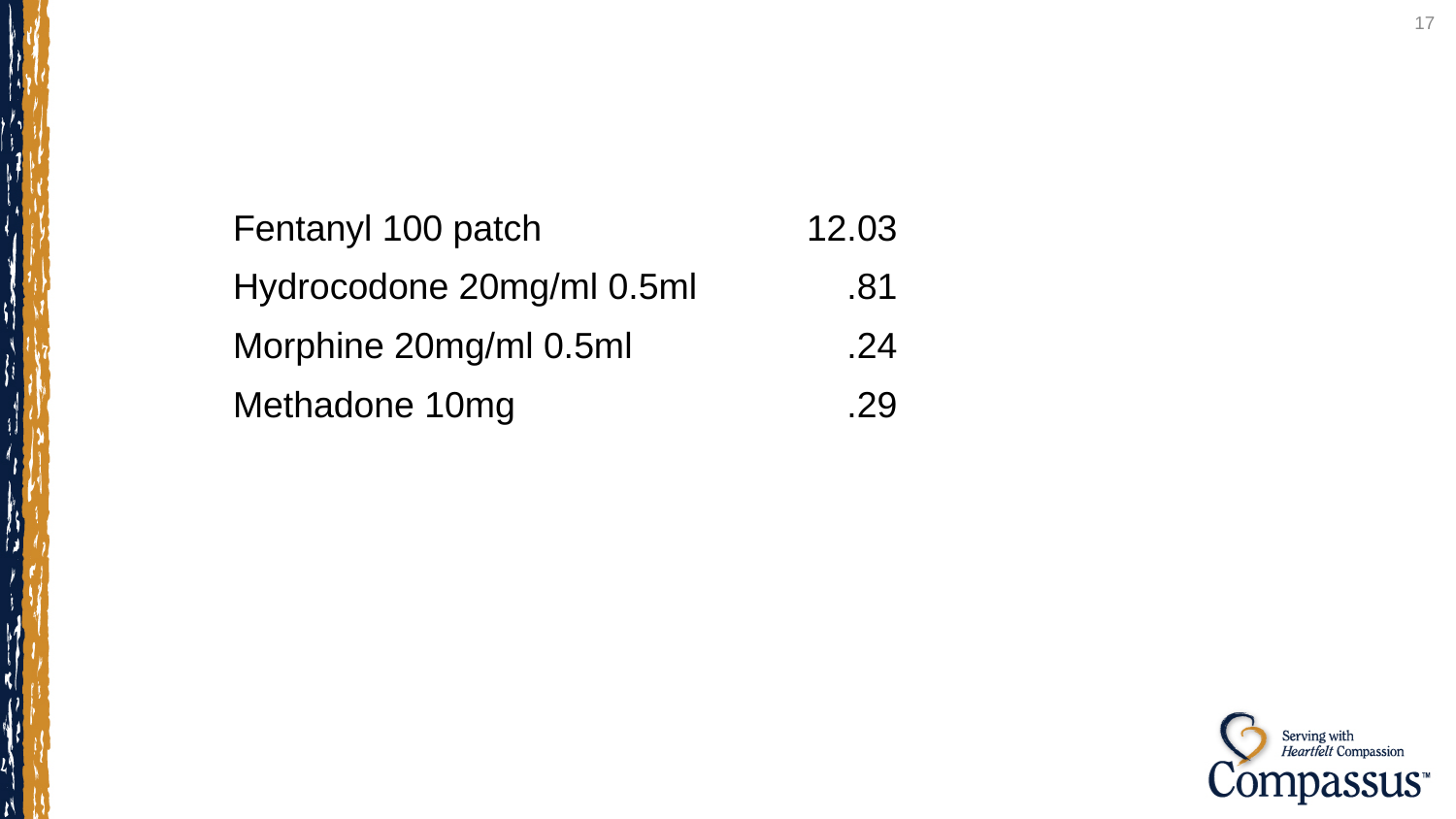

17
| Fentanyl 100 patch | 12.03 |
| --- | --- |
| Hydrocodone 20mg/ml 0.5ml | .81 |
| Morphine 20mg/ml 0.5ml | .24 |
| Methadone 10mg | .29 |
|  |  |
|  |  |
|  |  |
|  |  |